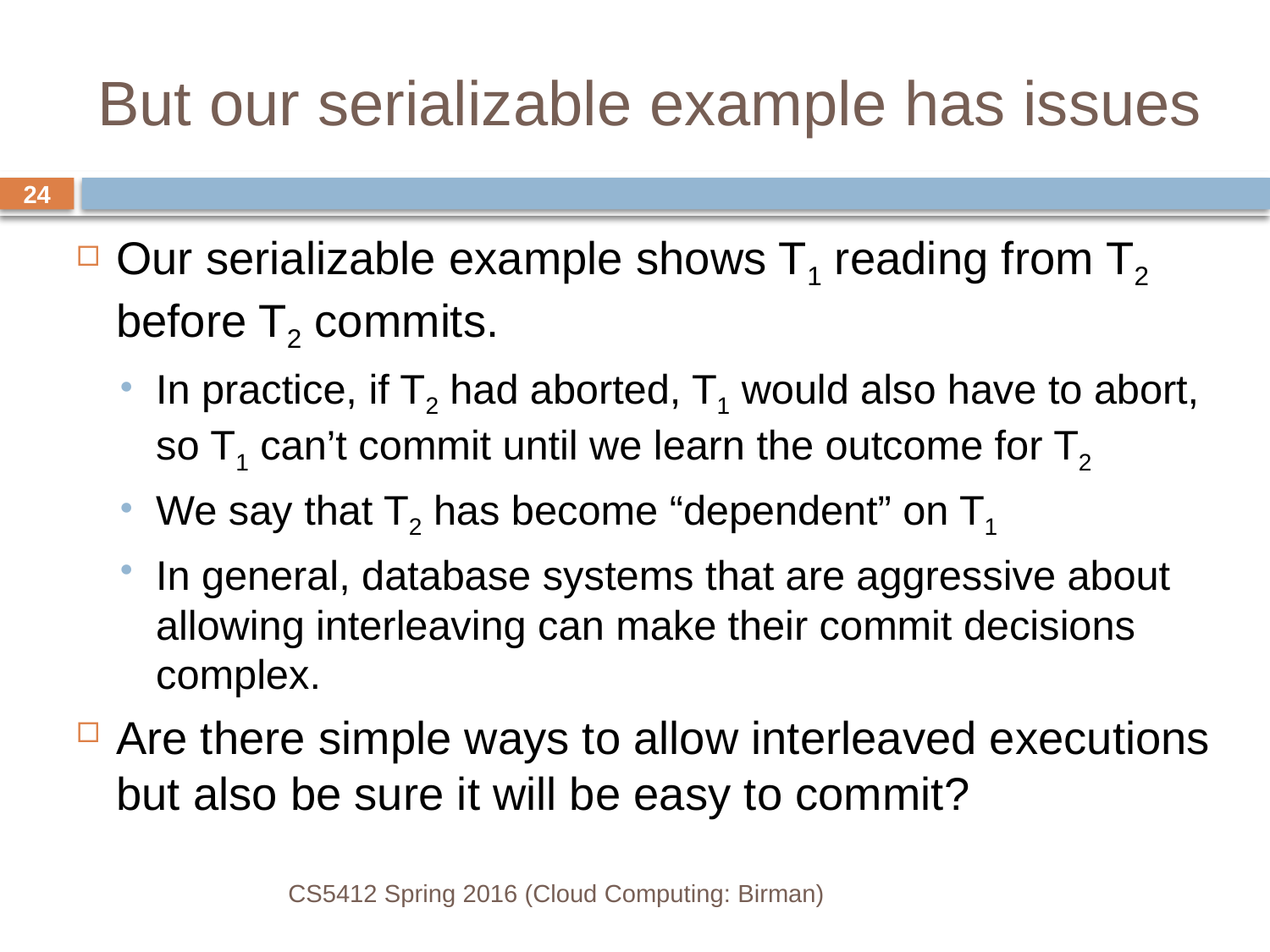

# But our serializable example has issues
24
Our serializable example shows T1 reading from T2 before T2 commits.
In practice, if T2 had aborted, T1 would also have to abort, so T1 can’t commit until we learn the outcome for T2
We say that T2 has become “dependent” on T1
In general, database systems that are aggressive about allowing interleaving can make their commit decisions complex.
Are there simple ways to allow interleaved executions but also be sure it will be easy to commit?
CS5412 Spring 2016 (Cloud Computing: Birman)